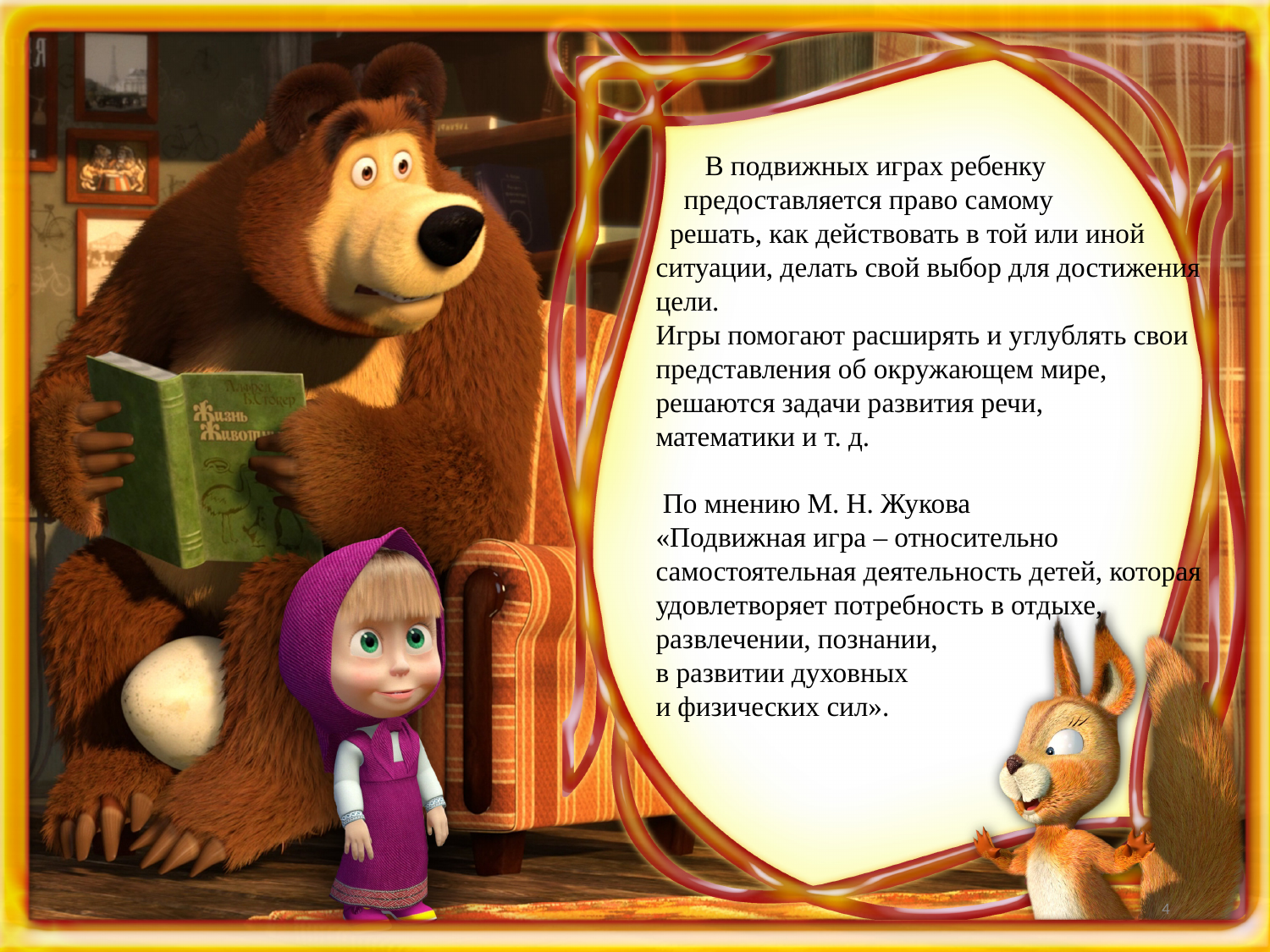

В подвижных играх ребенку
    предоставляется право самому
  решать, как действовать в той или иной ситуации, делать свой выбор для достижения цели.
Игры помогают расширять и углублять свои представления об окружающем мире, решаются задачи развития речи,
математики и т. д.

 По мнению М. Н. Жукова
«Подвижная игра – относительно самостоятельная деятельность детей, которая удовлетворяет потребность в отдыхе, развлечении, познании,
в развитии духовных
и физических сил».

4